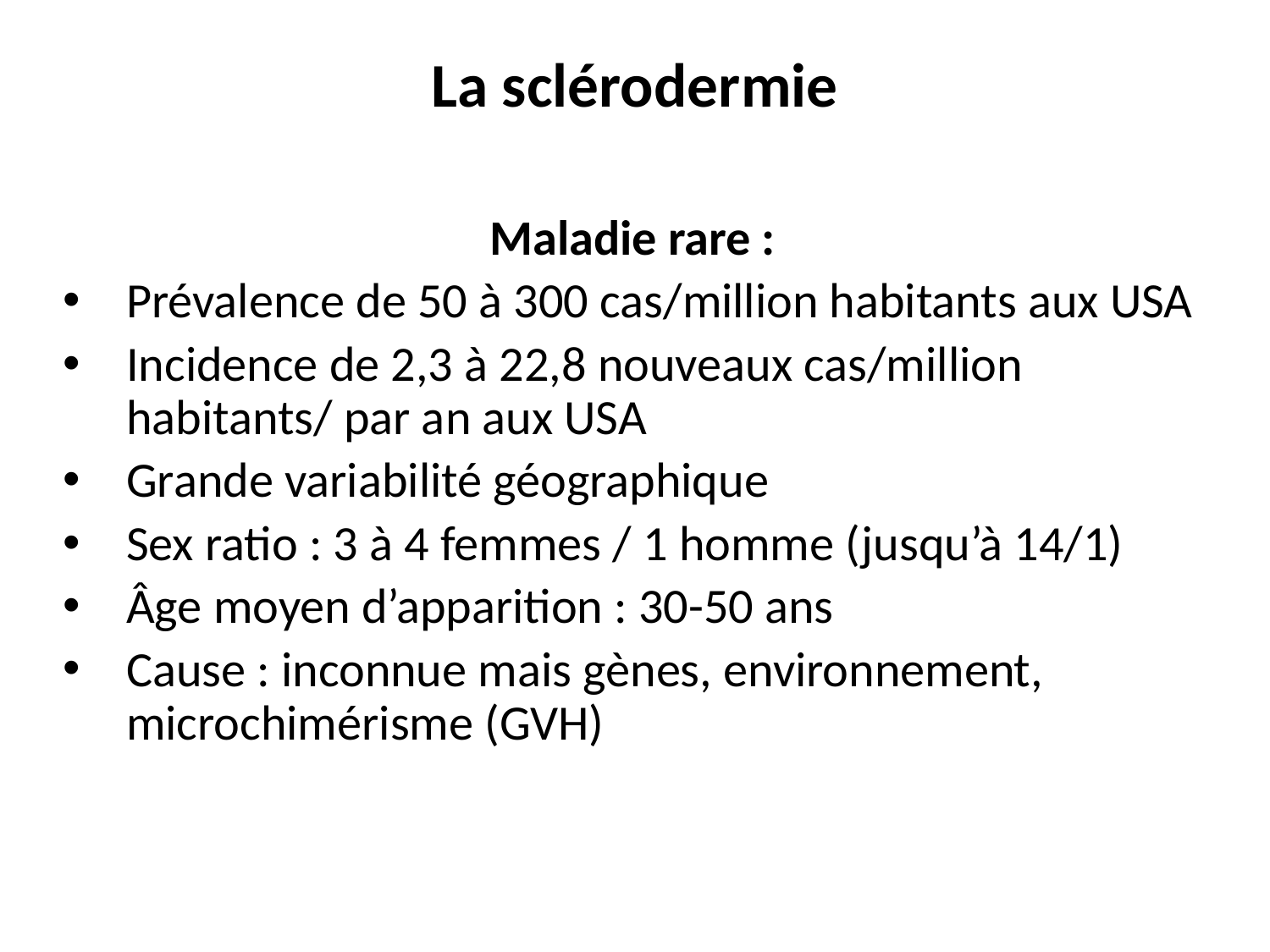

# La sclérodermie
Maladie rare :
Prévalence de 50 à 300 cas/million habitants aux USA
Incidence de 2,3 à 22,8 nouveaux cas/million habitants/ par an aux USA
Grande variabilité géographique
Sex ratio : 3 à 4 femmes / 1 homme (jusqu’à 14/1)
Âge moyen d’apparition : 30-50 ans
Cause : inconnue mais gènes, environnement, microchimérisme (GVH)